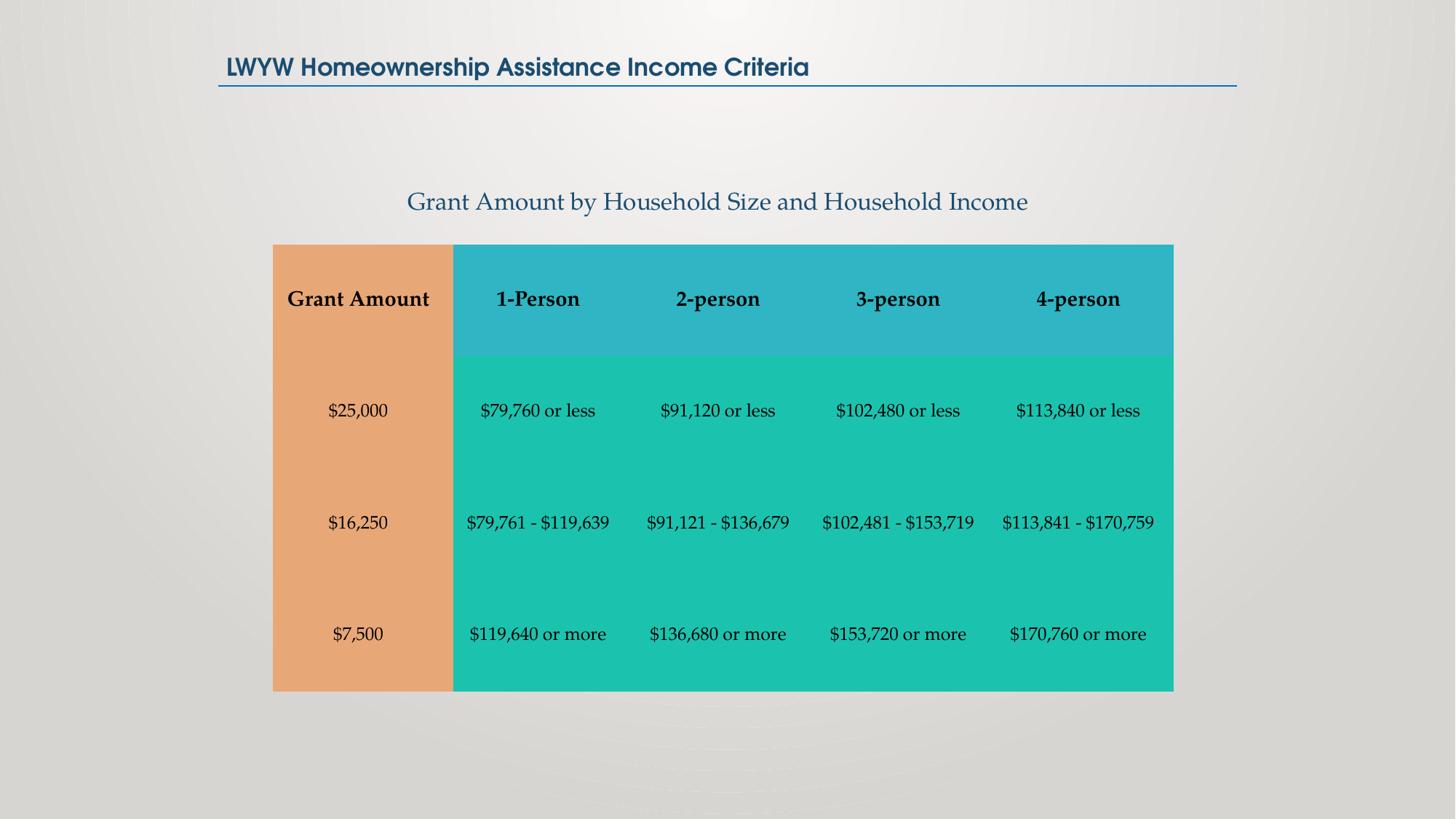

# LWYW Homeownership Assistance Income Criteria
| Grant Amount by Household Size and Household Income | Grant Amount by Household Size and Household Income |  |  |  |
| --- | --- | --- | --- | --- |
| ​Grant Amount | ​1-Person | ​2-person | ​3-person | 4-person​ |
| ​​$25,000 | ​$79,760 or less | ​$91,120 or less | ​$102,480 or less | ​$113,840 or less |
| ​$16,250 | ​$79,761 - $119,639 | ​$91,121 - $136,679 | ​$102,481 - $153,719 | ​$113,841 - $170,759 |
| ​$7,500 | ​$119,640 or more | ​$136,680 or more | ​$153,720 or more | ​$170,760 or more |